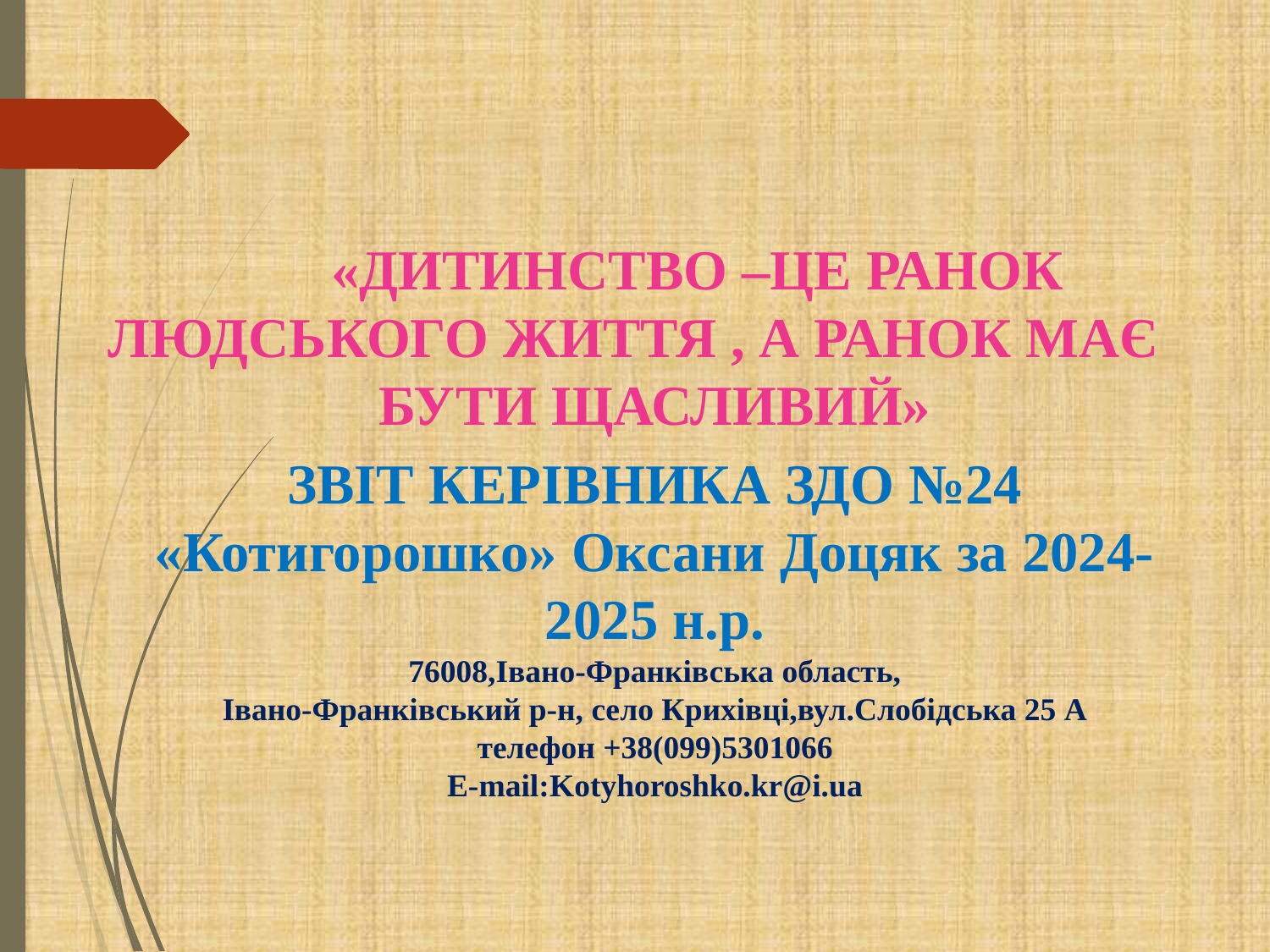

«ДИТИНСТВО –ЦЕ РАНОК ЛЮДСЬКОГО ЖИТТЯ , А РАНОК МАЄ    БУТИ ЩАСЛИВИЙ»
ЗВІТ КЕРІВНИКА ЗДО №24 «Котигорошко» Оксани Доцяк за 2024-2025 н.р.
76008,Івано-Франківська область,
 Івано-Франківський р-н, село Крихівці,вул.Слобідська 25 А
телефон +38(099)5301066
E-mail:Kotyhoroshko.kr@i.ua